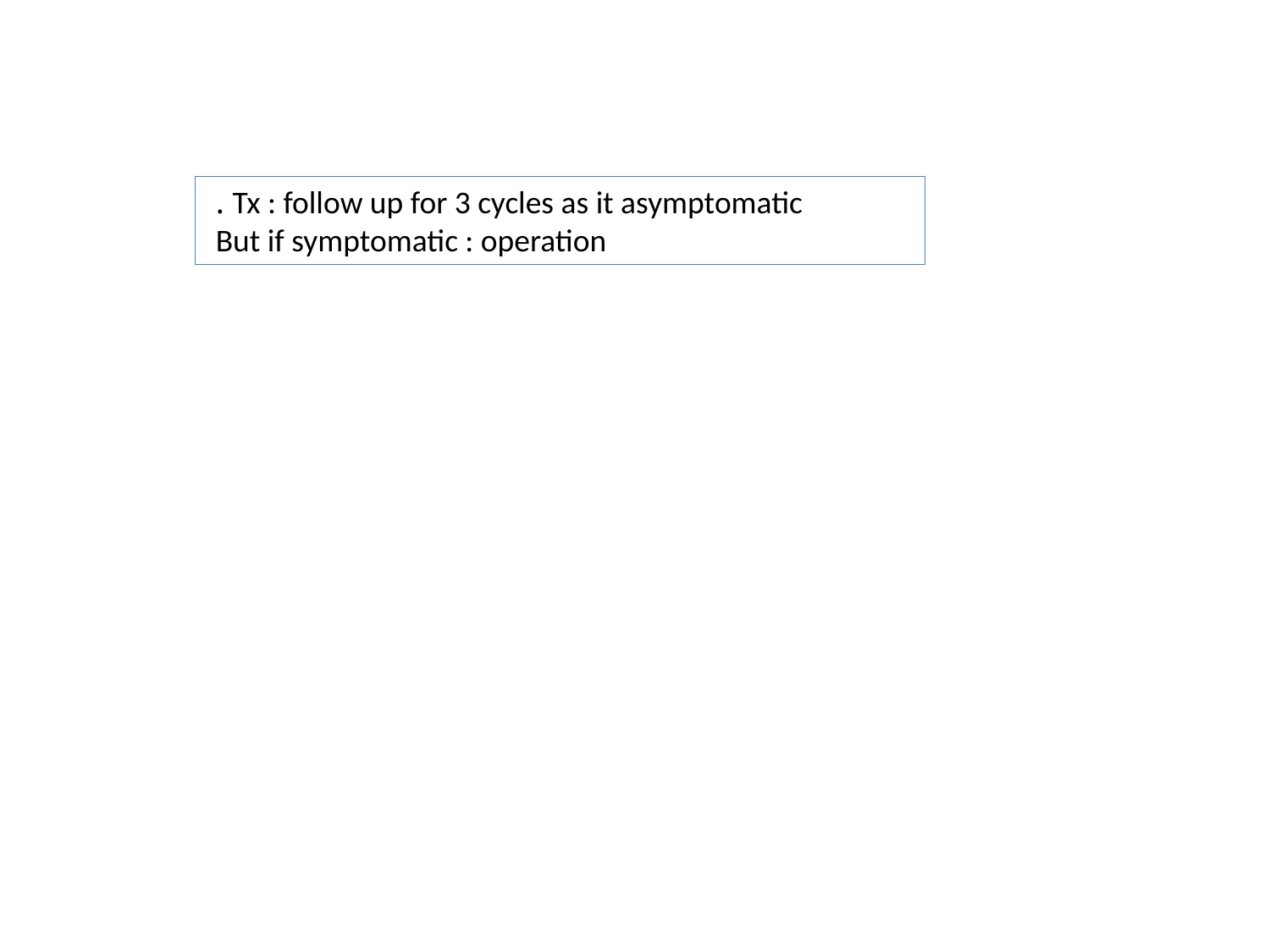

Tx : follow up for 3 cycles as it asymptomatic .
But if symptomatic : operation